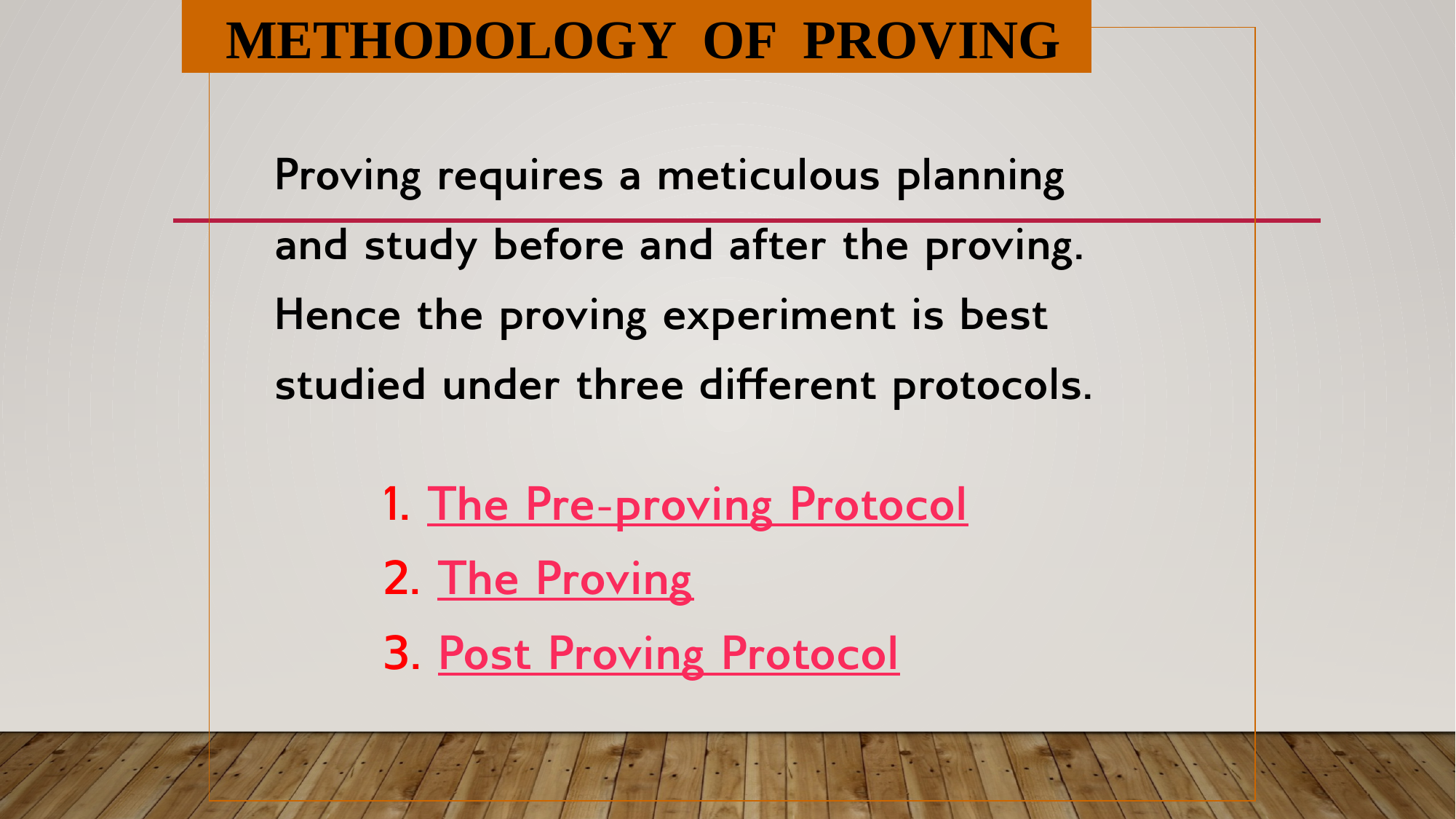

METHODOLOGY  OF  PROVING

Proving requires a meticulous planning
and study before and after the proving.
Hence the proving experiment is best
studied under three different protocols.

1. The Pre-proving Protocol
2. The Proving
3. Post Proving Protocol